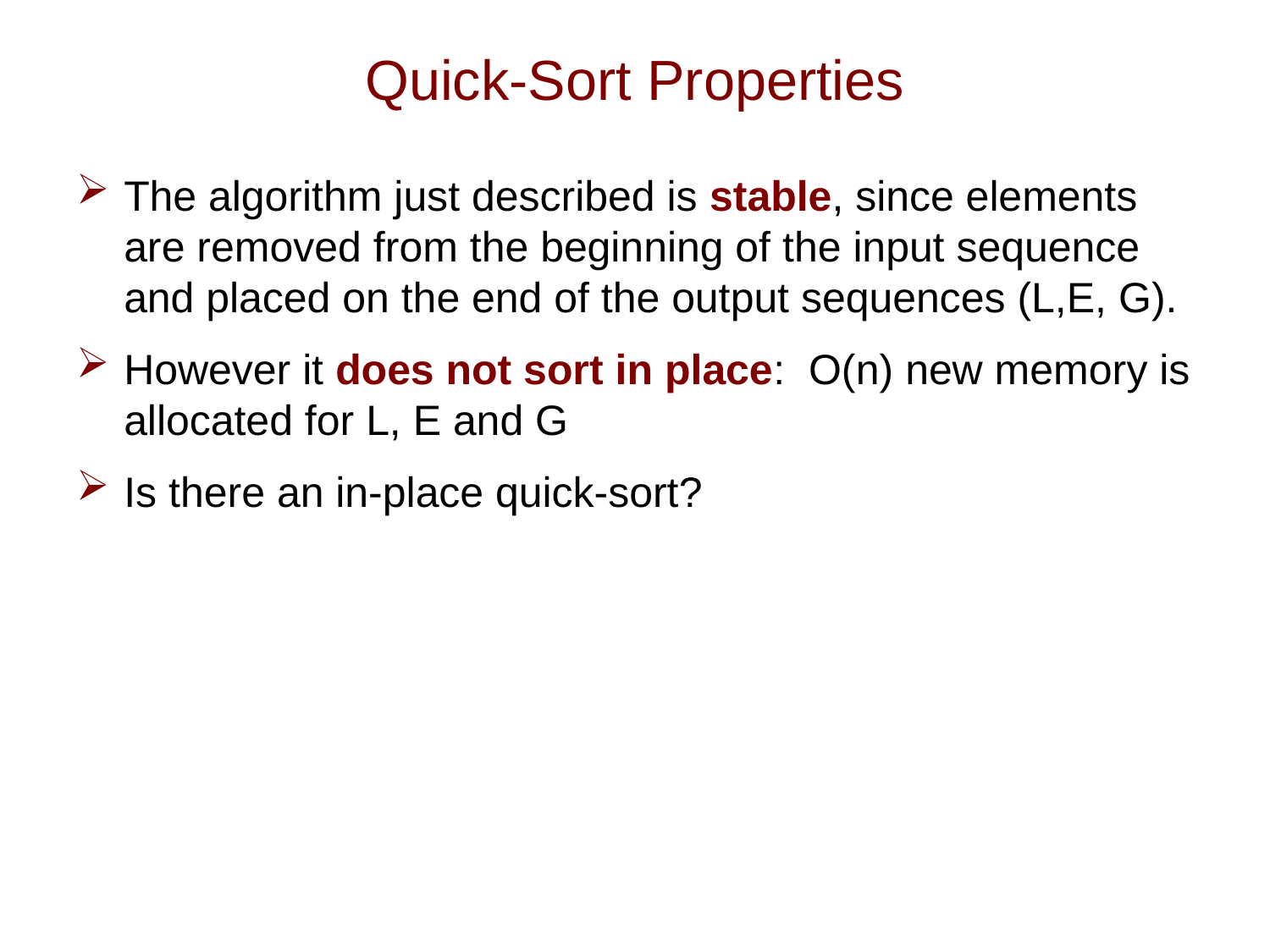

# Quick-Sort Properties
The algorithm just described is stable, since elements are removed from the beginning of the input sequence and placed on the end of the output sequences (L,E, G).
However it does not sort in place:  O(n) new memory is allocated for L, E and G
Is there an in-place quick-sort?